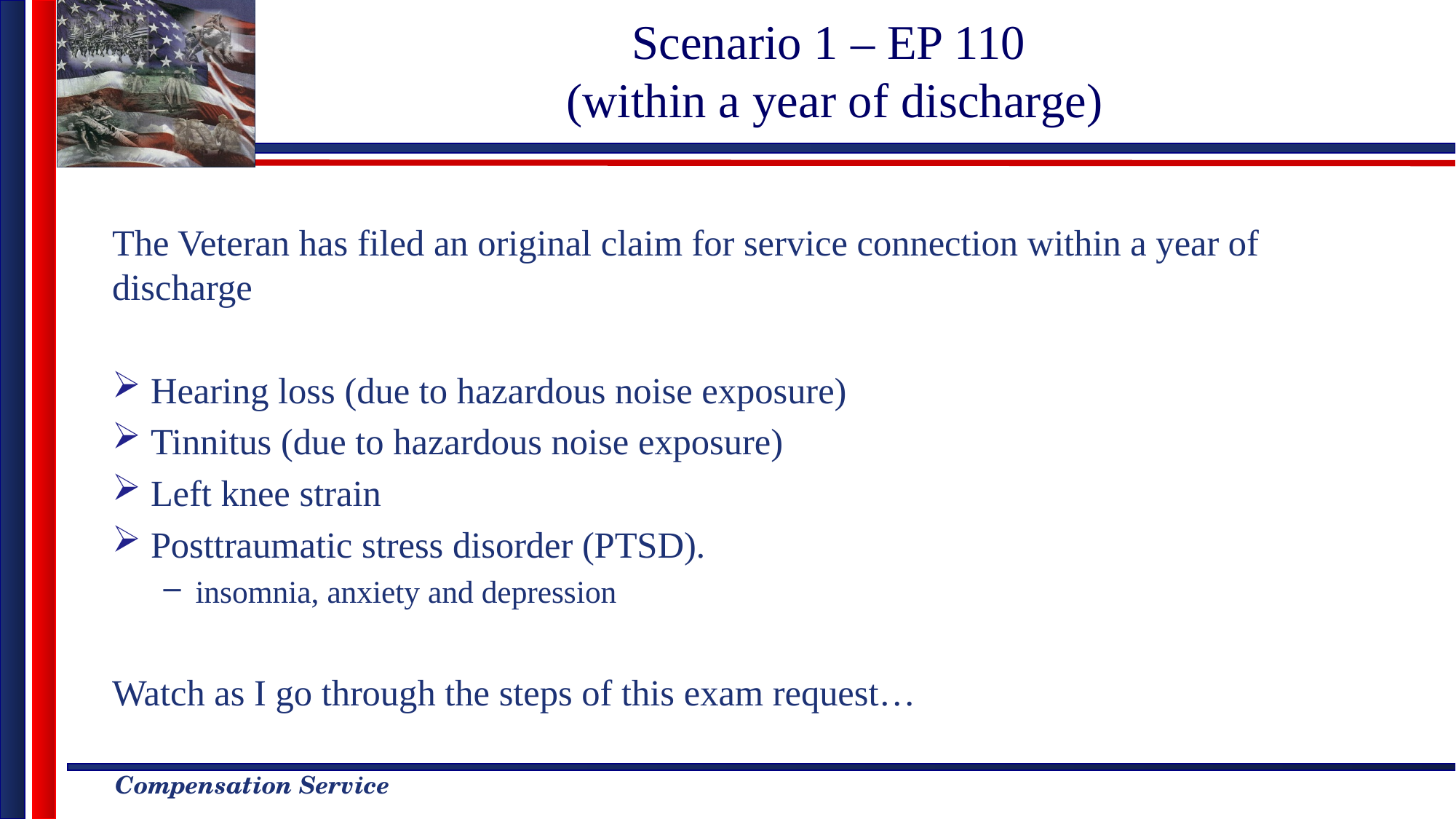

# Scenario 1 – EP 110 (within a year of discharge)
The Veteran has filed an original claim for service connection within a year of discharge

Hearing loss (due to hazardous noise exposure)
Tinnitus (due to hazardous noise exposure)
Left knee strain
Posttraumatic stress disorder (PTSD).
insomnia, anxiety and depression

Watch as I go through the steps of this exam request…